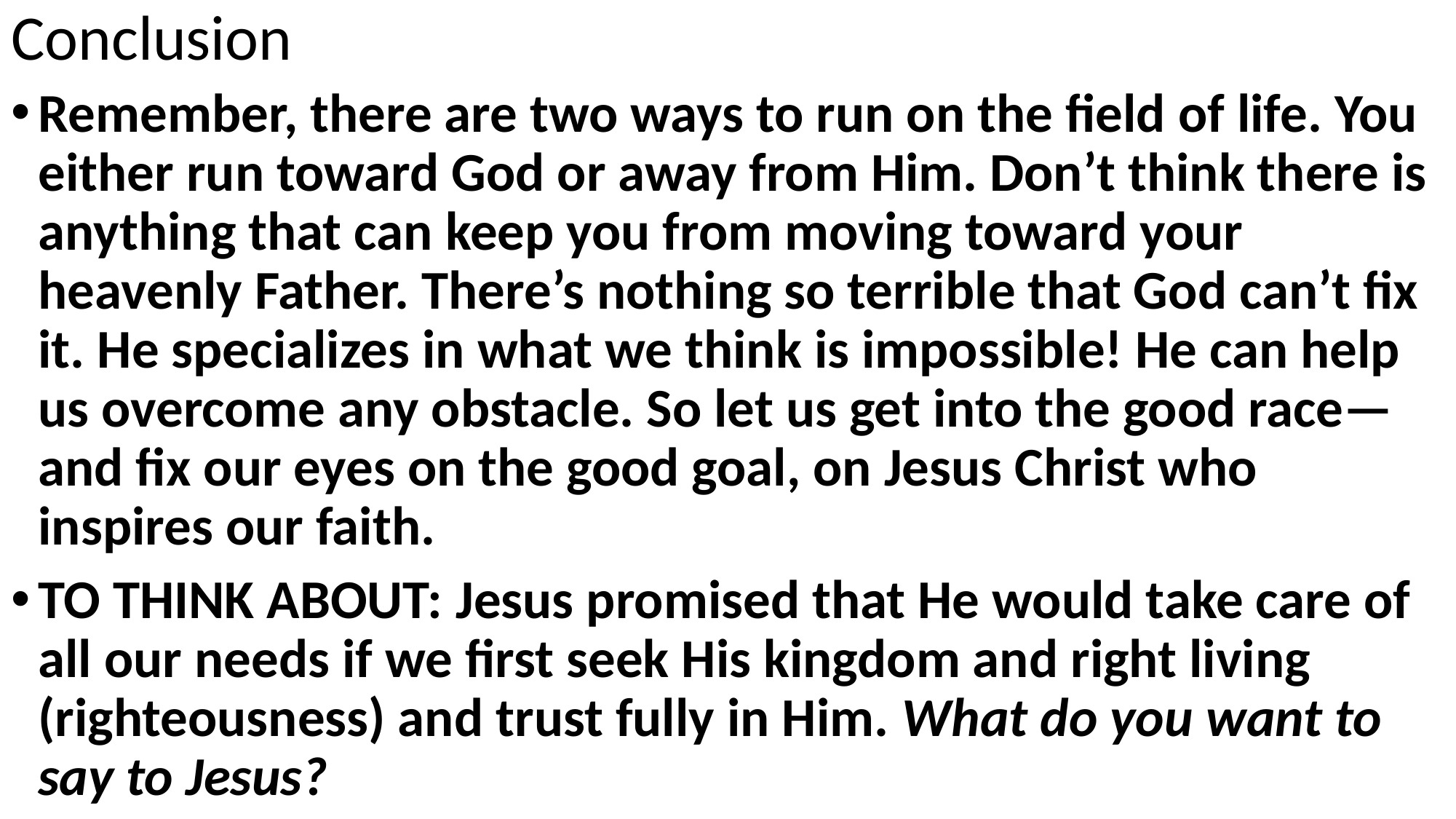

# Conclusion
Remember, there are two ways to run on the field of life. You either run toward God or away from Him. Don’t think there is anything that can keep you from moving toward your heavenly Father. There’s nothing so terrible that God can’t fix it. He specializes in what we think is impossible! He can help us overcome any obstacle. So let us get into the good race—and fix our eyes on the good goal, on Jesus Christ who inspires our faith.
TO THINK ABOUT: Jesus promised that He would take care of all our needs if we first seek His kingdom and right living (righteousness) and trust fully in Him. What do you want to say to Jesus?